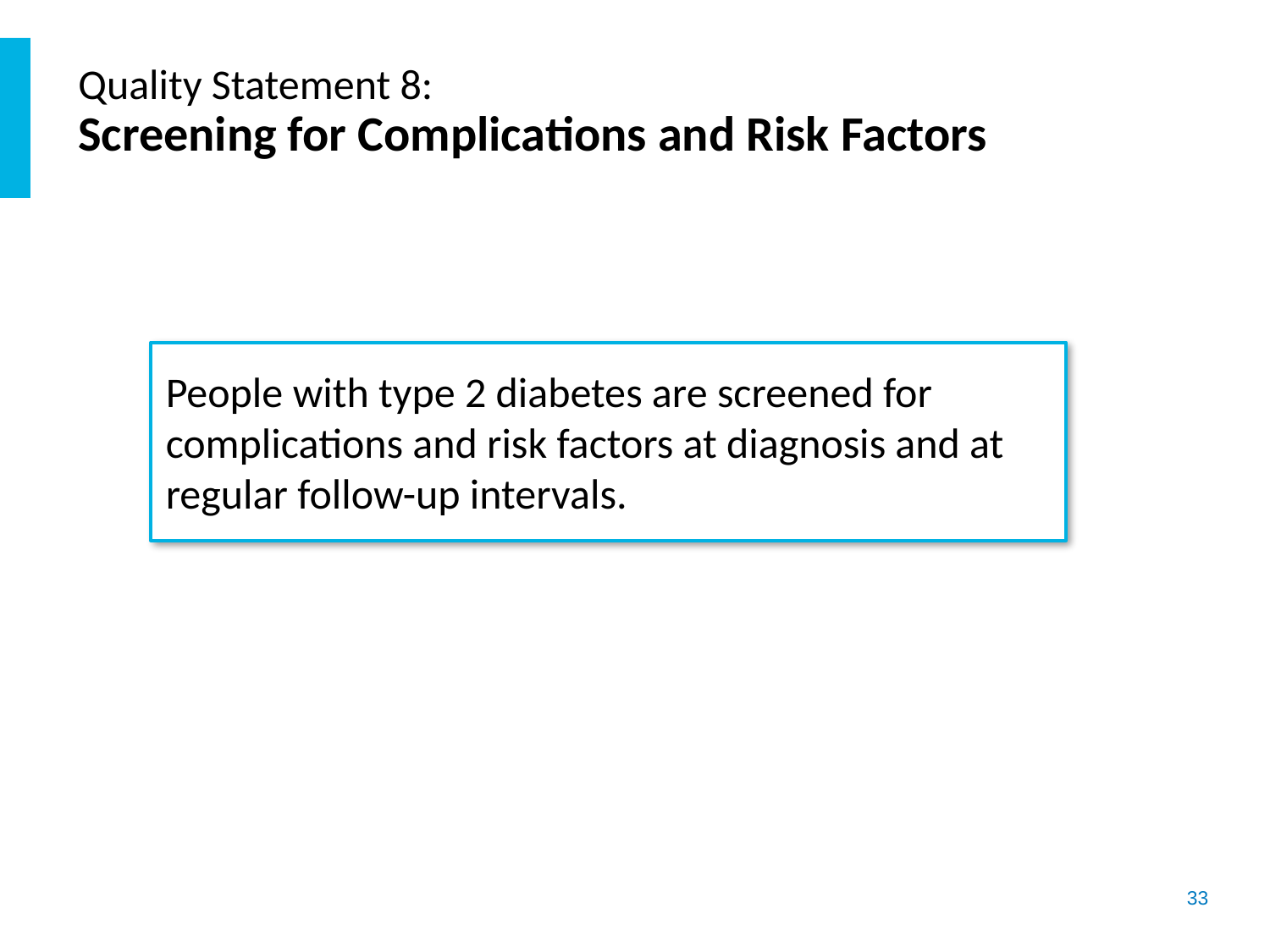

# Quality Statement 8: Screening for Complications and Risk Factors
People with type 2 diabetes are screened for complications and risk factors at diagnosis and at regular follow-up intervals.